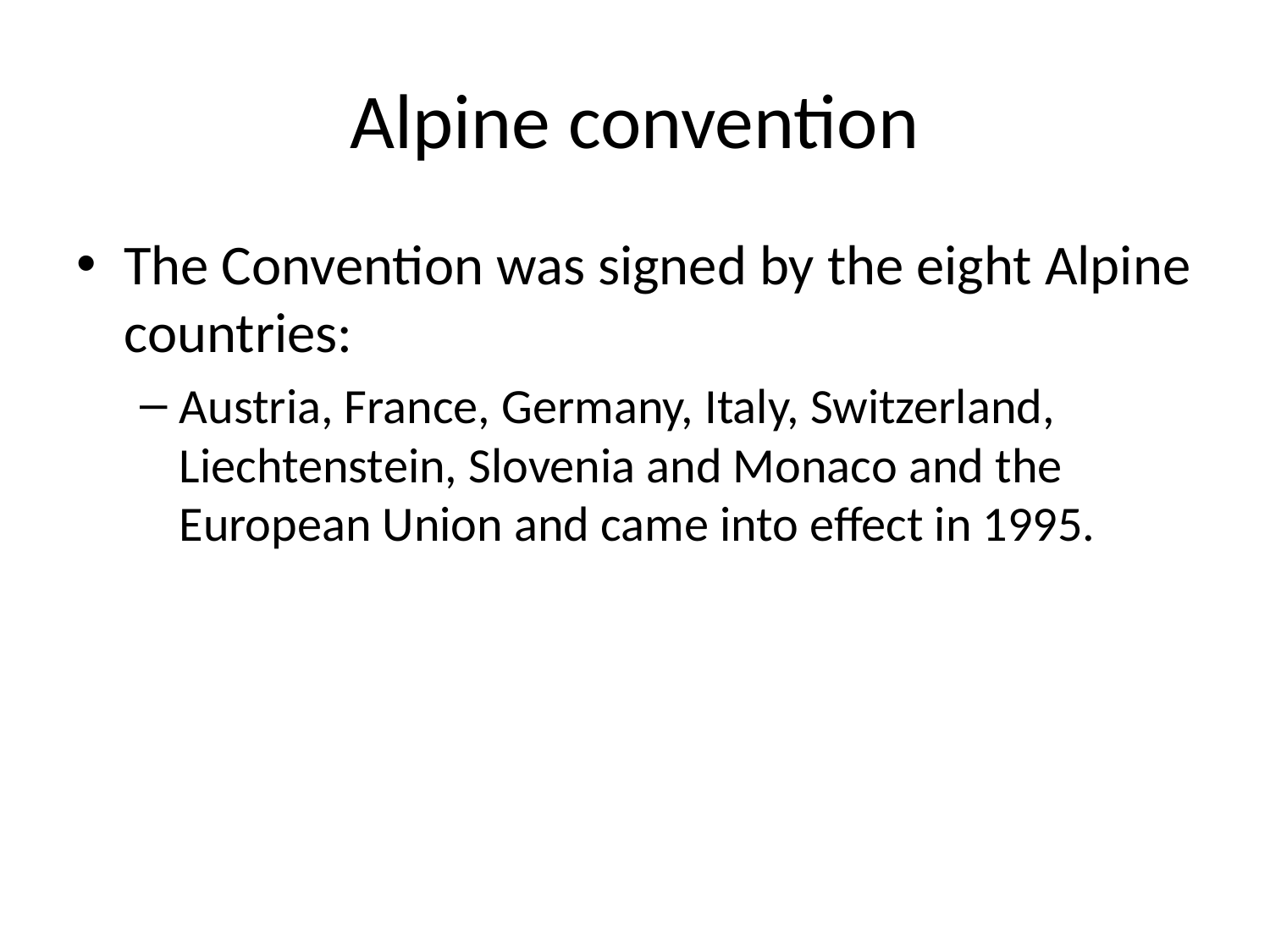

# Alpine convention
The Convention was signed by the eight Alpine countries:
Austria, France, Germany, Italy, Switzerland, Liechtenstein, Slovenia and Monaco and the European Union and came into effect in 1995.